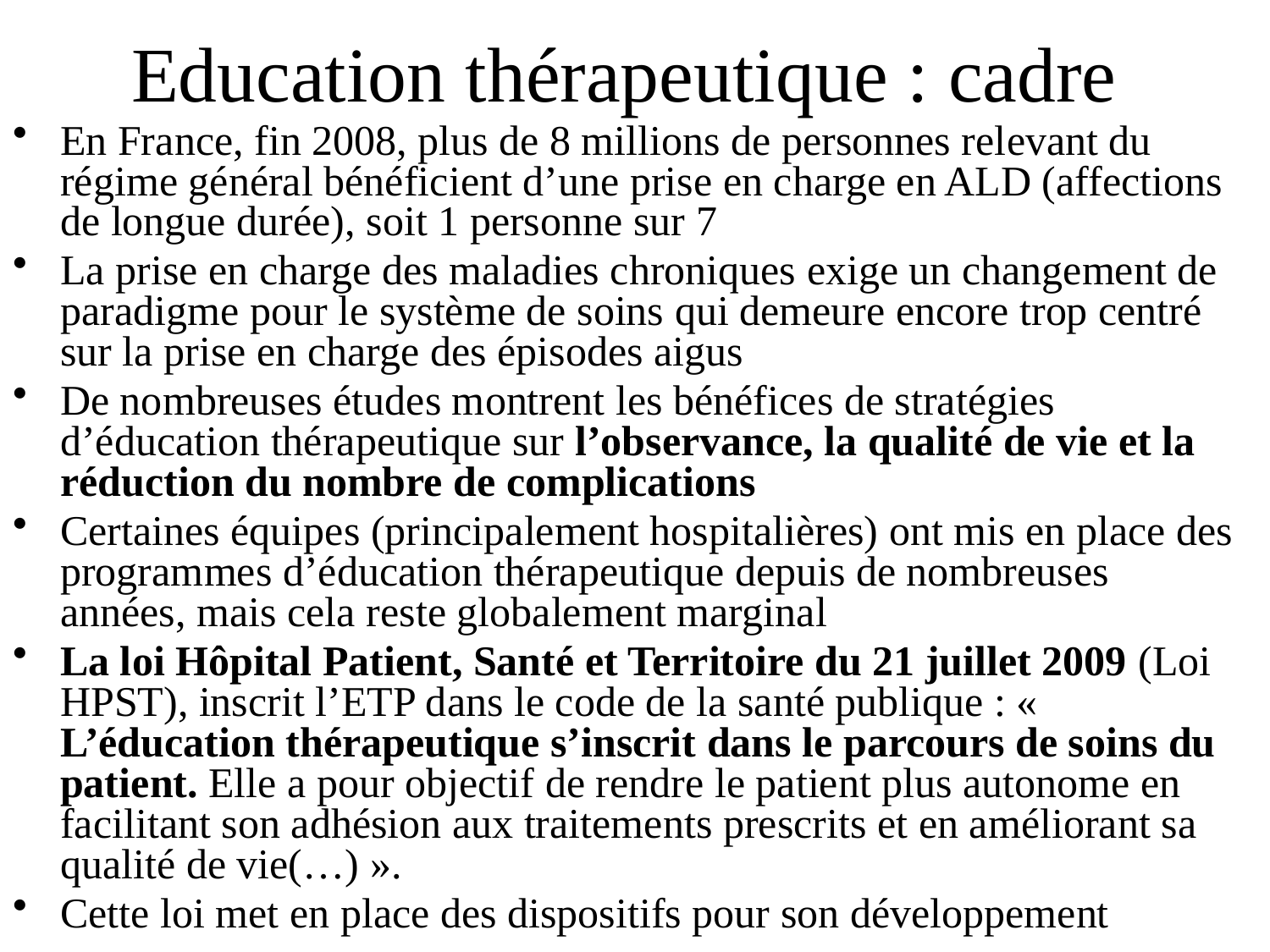

# Education thérapeutique : cadre
En France, fin 2008, plus de 8 millions de personnes relevant du régime général bénéficient d’une prise en charge en ALD (affections de longue durée), soit 1 personne sur 7
La prise en charge des maladies chroniques exige un changement de paradigme pour le système de soins qui demeure encore trop centré sur la prise en charge des épisodes aigus
De nombreuses études montrent les bénéfices de stratégies d’éducation thérapeutique sur l’observance, la qualité de vie et la réduction du nombre de complications
Certaines équipes (principalement hospitalières) ont mis en place des programmes d’éducation thérapeutique depuis de nombreuses années, mais cela reste globalement marginal
La loi Hôpital Patient, Santé et Territoire du 21 juillet 2009 (Loi HPST), inscrit l’ETP dans le code de la santé publique : « L’éducation thérapeutique s’inscrit dans le parcours de soins du patient. Elle a pour objectif de rendre le patient plus autonome en facilitant son adhésion aux traitements prescrits et en améliorant sa qualité de vie(…) ».
Cette loi met en place des dispositifs pour son développement